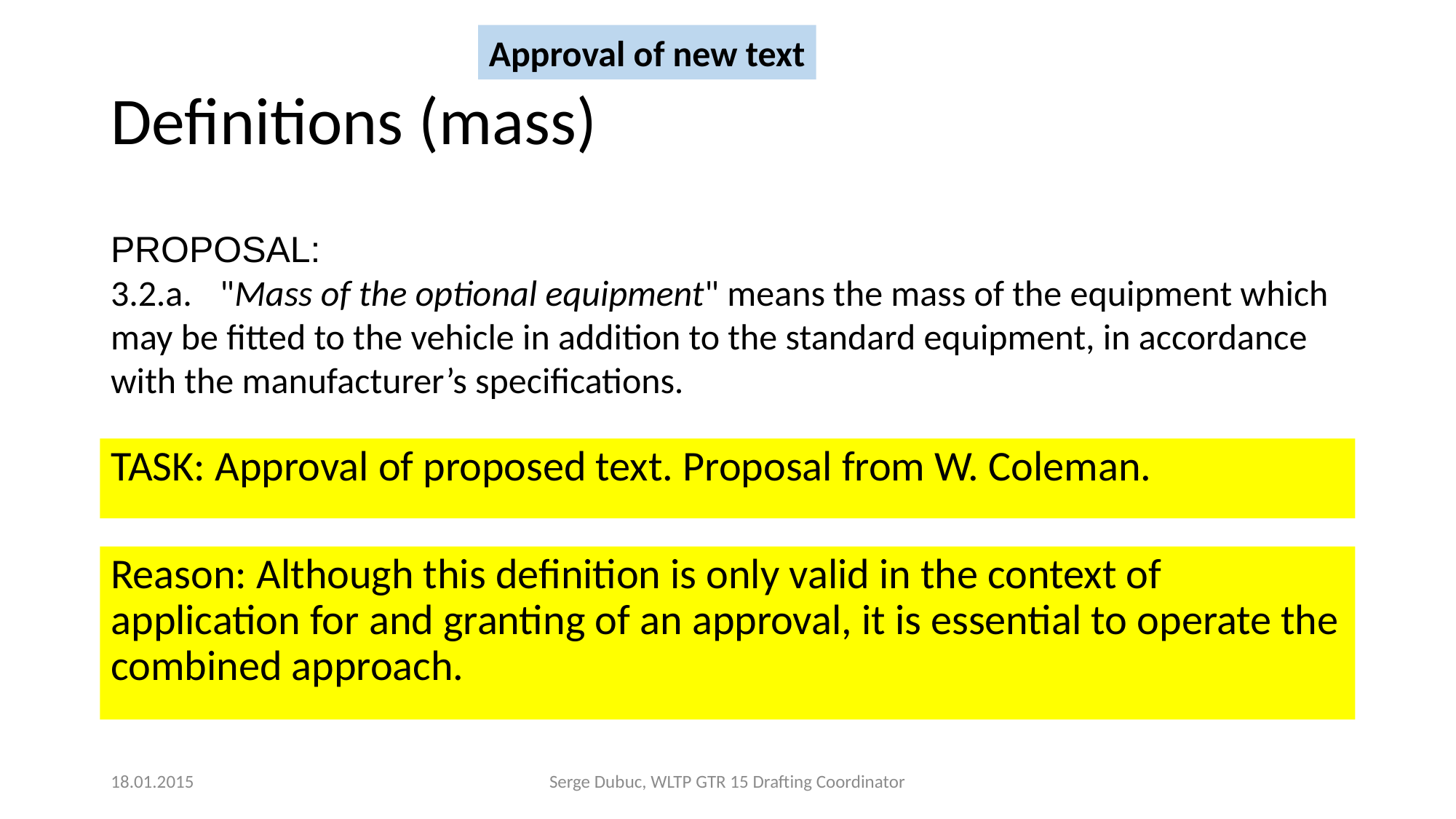

Approval of new text
# Definitions (mass)
PROPOSAL:
3.2.a.	"Mass of the optional equipment" means the mass of the equipment which may be fitted to the vehicle in addition to the standard equipment, in accordance with the manufacturer’s specifications.
TASK: Approval of proposed text. Proposal from W. Coleman.

Reason: Although this definition is only valid in the context of application for and granting of an approval, it is essential to operate the combined approach.

18.01.2015
Serge Dubuc, WLTP GTR 15 Drafting Coordinator